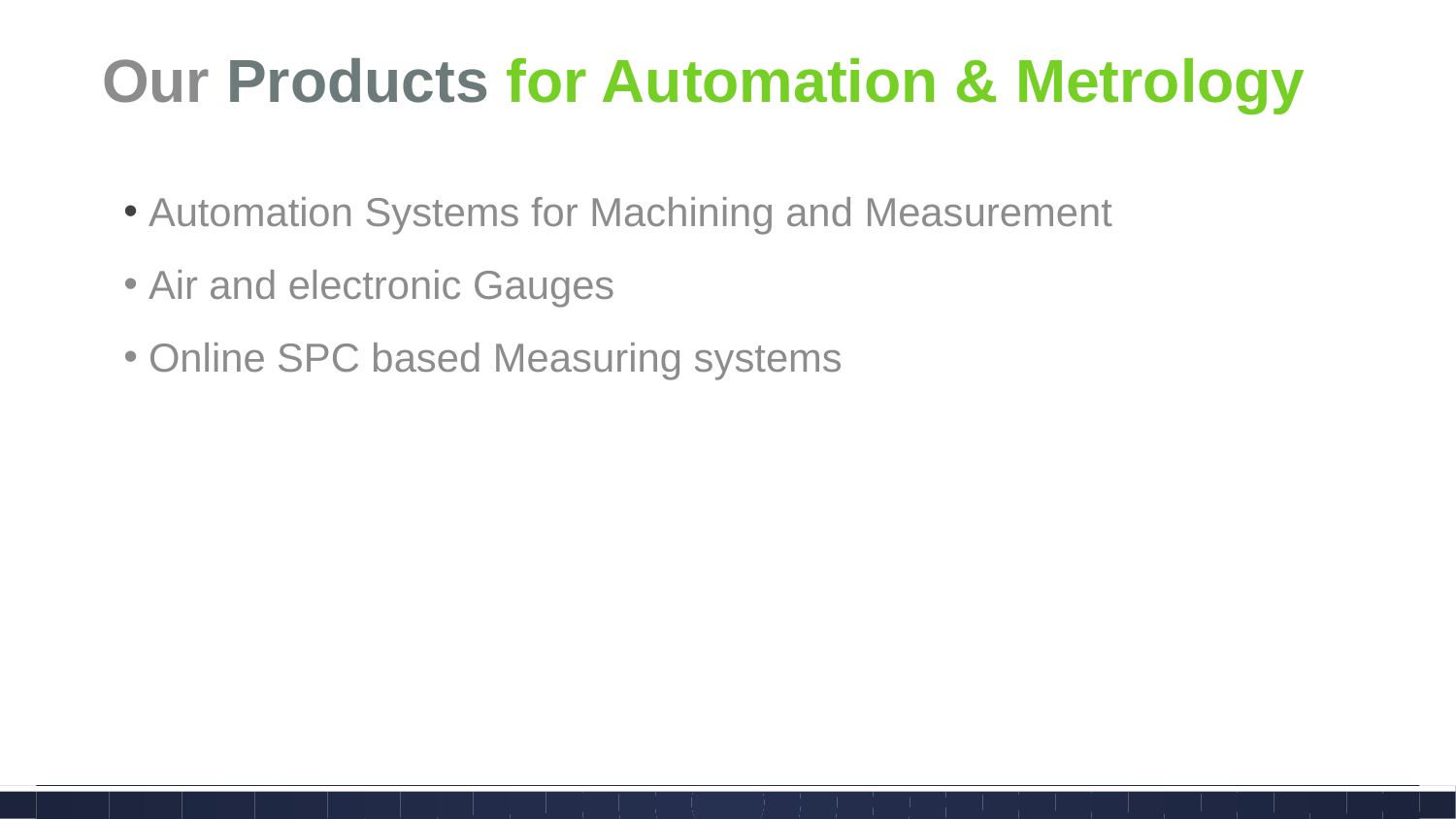

Our Products for Automation & Metrology

 Automation Systems for Machining and Measurement
 Air and electronic Gauges
 Online SPC based Measuring systems